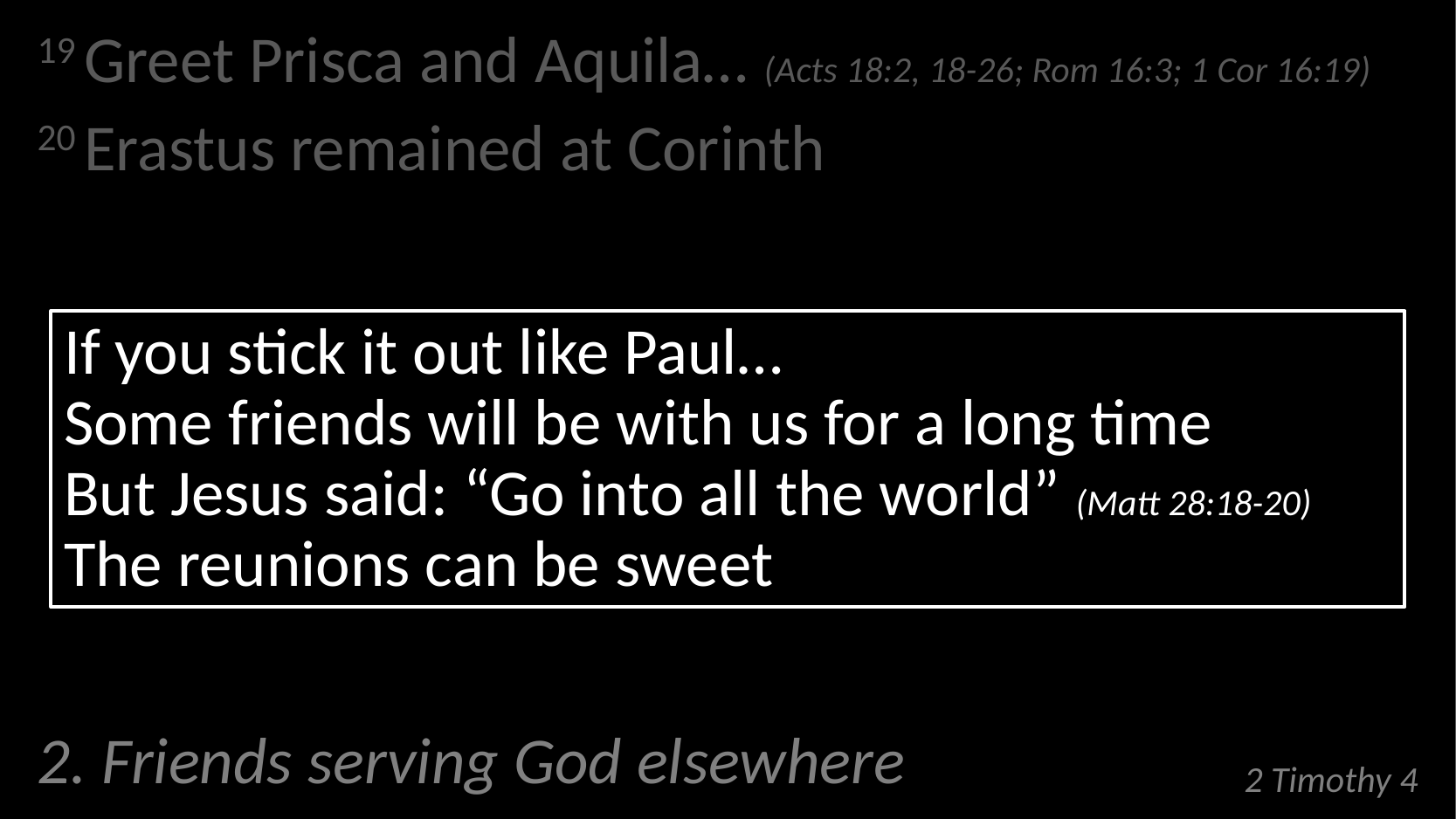

19 Greet Prisca and Aquila… (Acts 18:2, 18-26; Rom 16:3; 1 Cor 16:19)
20 Erastus remained at Corinth
If you stick it out like Paul…
Some friends will be with us for a long time
But Jesus said: “Go into all the world” (Matt 28:18-20)
The reunions can be sweet
2. Friends serving God elsewhere
# 2 Timothy 4